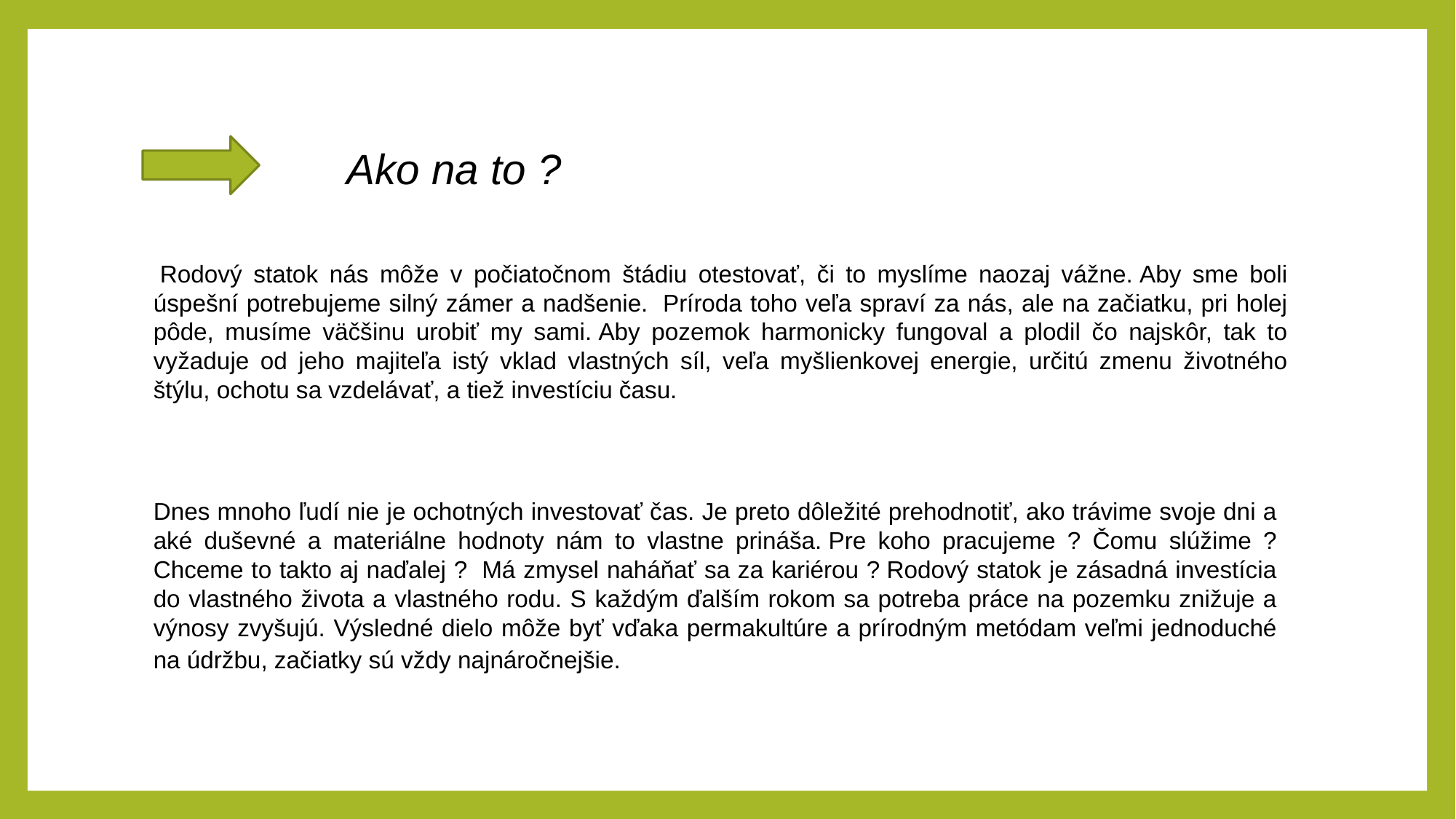

Ako na to ?
 Rodový statok nás môže v počiatočnom štádiu otestovať, či to myslíme naozaj vážne. Aby sme boli úspešní potrebujeme silný zámer a nadšenie.  Príroda toho veľa spraví za nás, ale na začiatku, pri holej pôde, musíme väčšinu urobiť my sami. Aby pozemok harmonicky fungoval a plodil čo najskôr, tak to vyžaduje od jeho majiteľa istý vklad vlastných síl, veľa myšlienkovej energie, určitú zmenu životného štýlu, ochotu sa vzdelávať, a tiež investíciu času.
Dnes mnoho ľudí nie je ochotných investovať čas. Je preto dôležité prehodnotiť, ako trávime svoje dni a aké duševné a materiálne hodnoty nám to vlastne prináša. Pre koho pracujeme ? Čomu slúžime ? Chceme to takto aj naďalej ?  Má zmysel naháňať sa za kariérou ? Rodový statok je zásadná investícia do vlastného života a vlastného rodu. S každým ďalším rokom sa potreba práce na pozemku znižuje a výnosy zvyšujú. Výsledné dielo môže byť vďaka permakultúre a prírodným metódam veľmi jednoduché na údržbu, začiatky sú vždy najnáročnejšie.